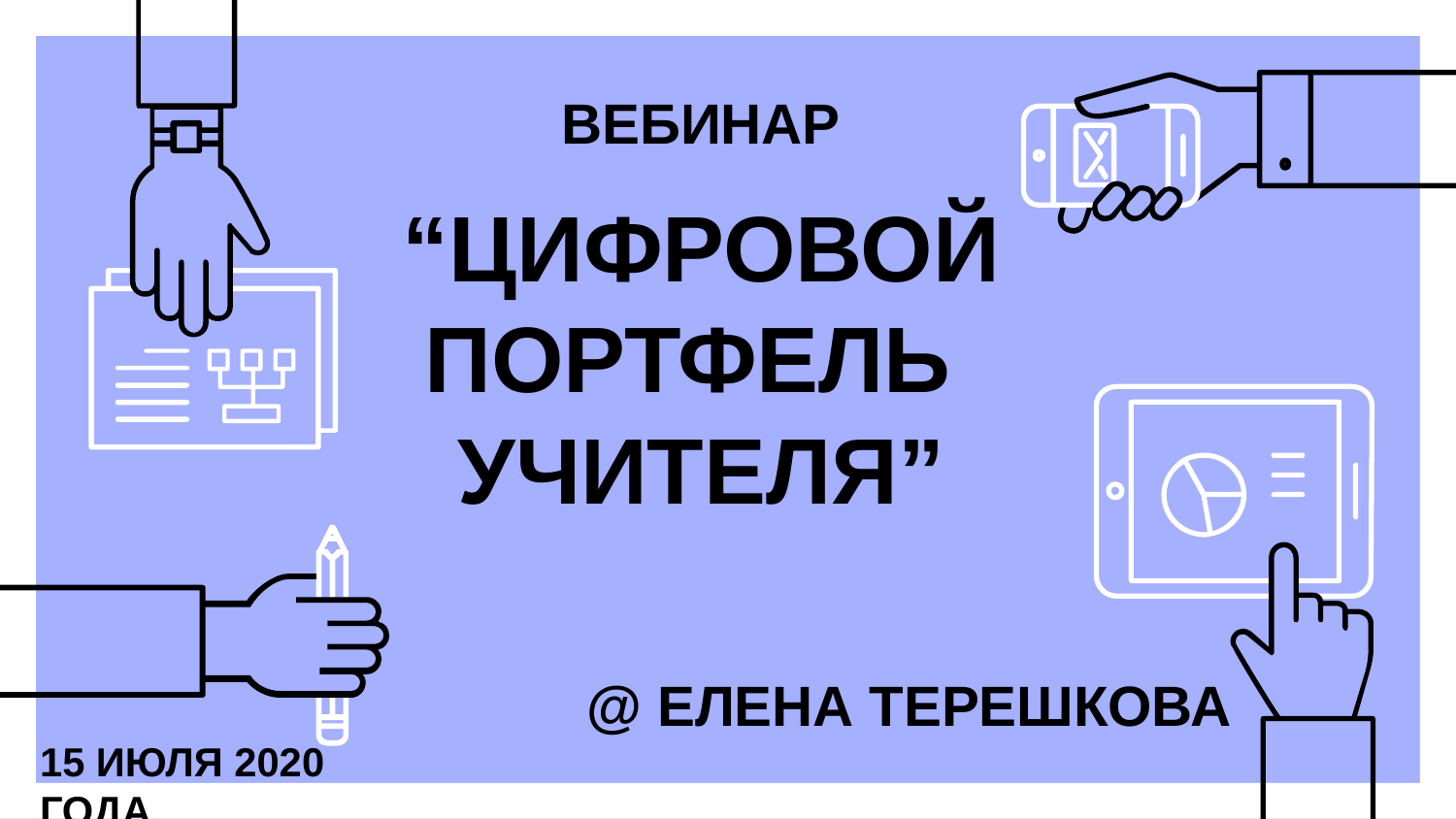

ВЕБИНАР
# “ЦИФРОВОЙ ПОРТФЕЛЬ  УЧИТЕЛЯ”
@ ЕЛЕНА ТЕРЕШКОВА
15 ИЮЛЯ 2020 ГОДА